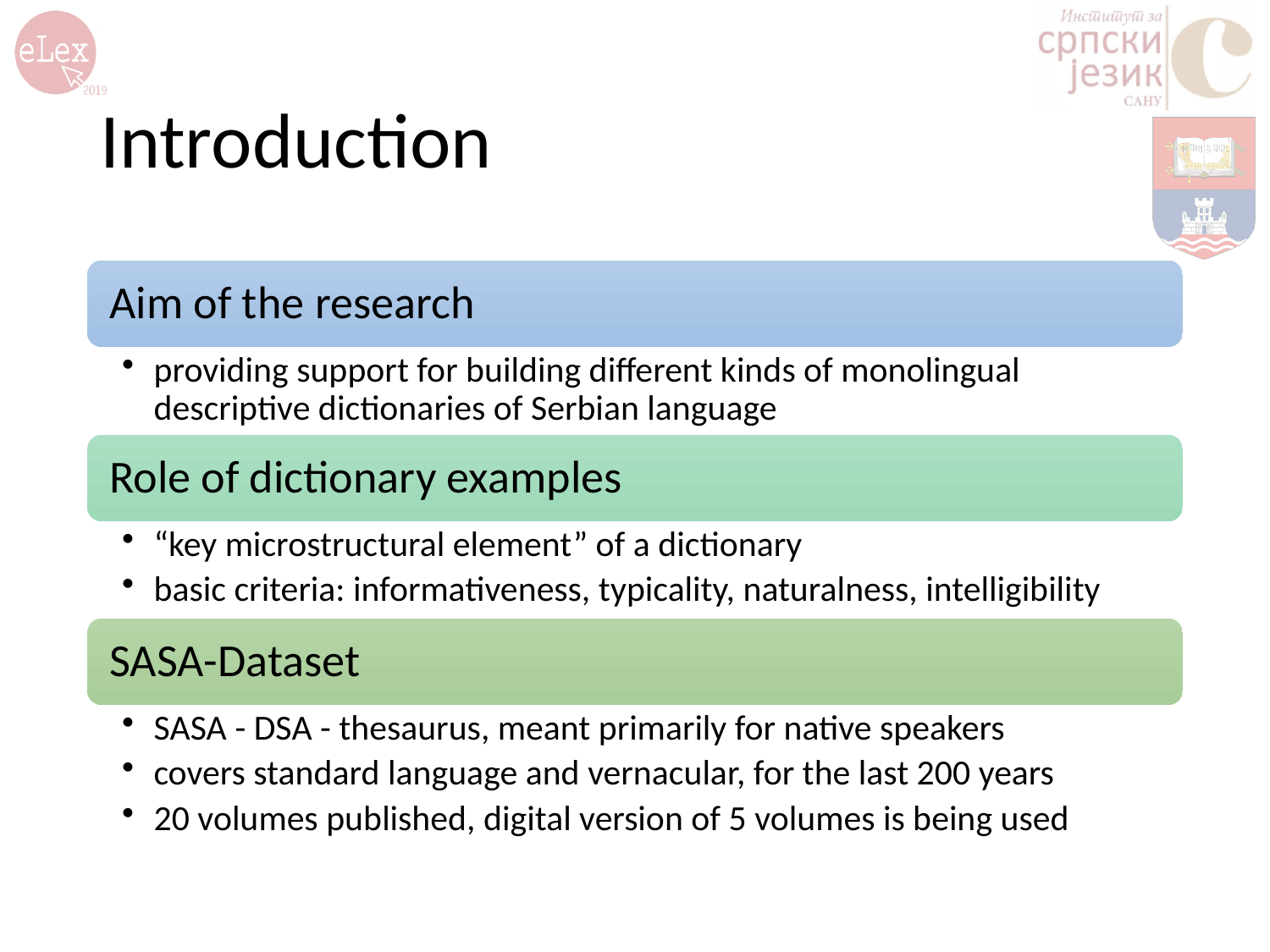

# Introduction
Aim of the research
providing support for building different kinds of monolingual descriptive dictionaries of Serbian language
Role of dictionary examples
“key microstructural element” of a dictionary
basic criteria: informativeness, typicality, naturalness, intelligibility
SASA-Dataset
SASA - DSA - thesaurus, meant primarily for native speakers
covers standard language and vernacular, for the last 200 years
20 volumes published, digital version of 5 volumes is being used